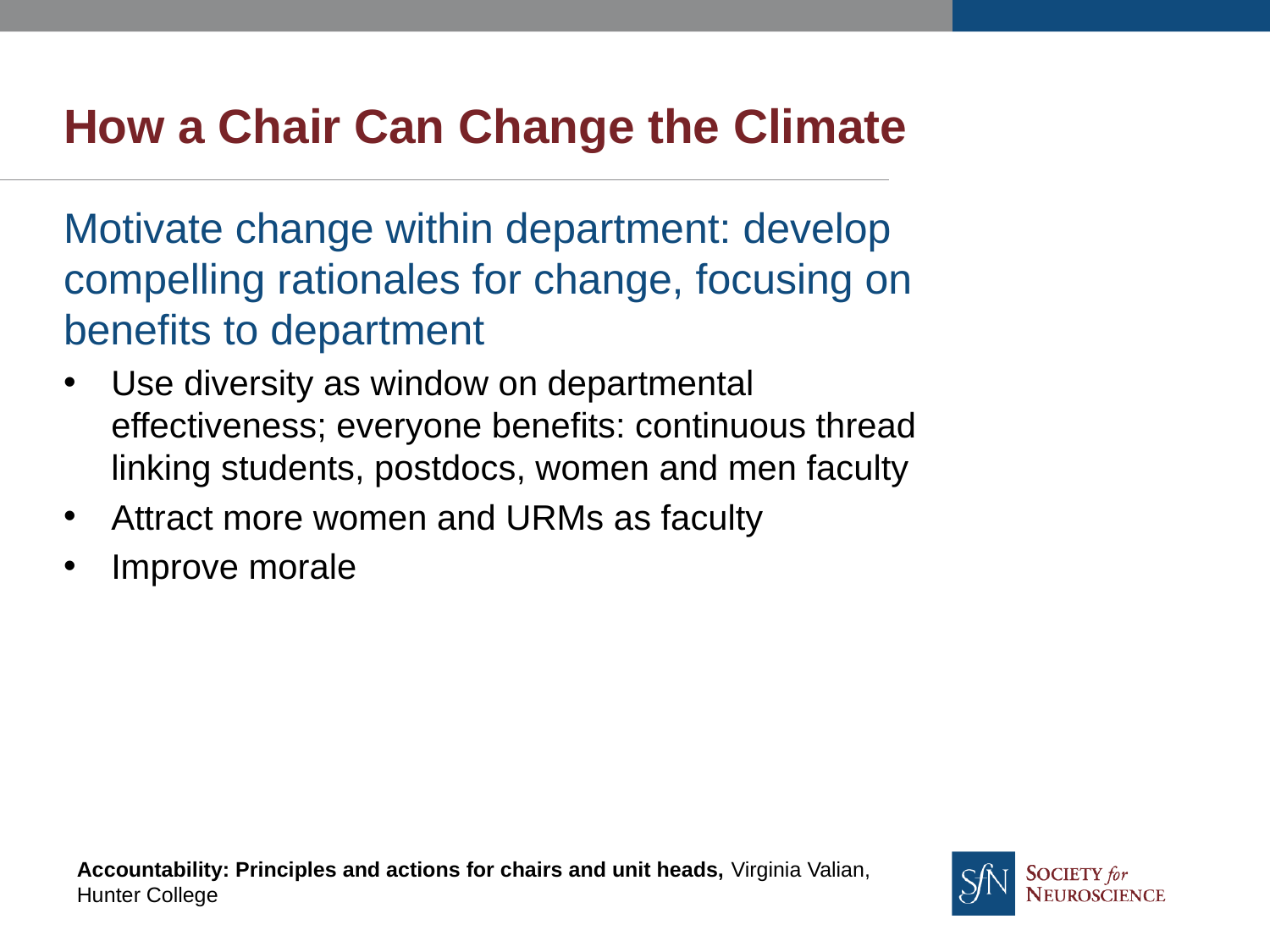

# How a Chair Can Change the Climate
Motivate change within department: develop compelling rationales for change, focusing on benefits to department
Use diversity as window on departmental effectiveness; everyone benefits: continuous thread linking students, postdocs, women and men faculty
Attract more women and URMs as faculty
Improve morale
Accountability: Principles and actions for chairs and unit heads, Virginia Valian, Hunter College